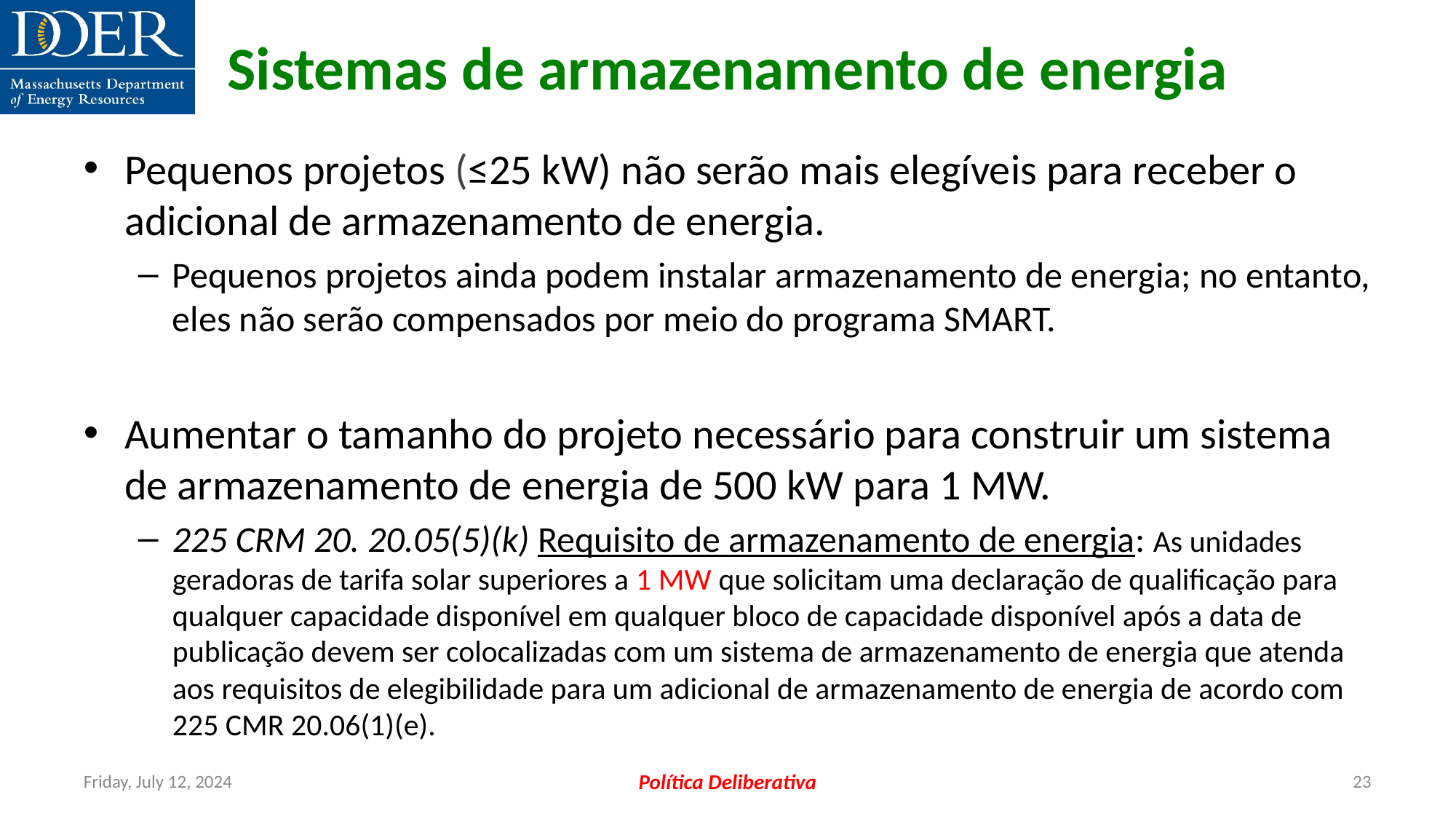

Sistemas de armazenamento de energia
Pequenos projetos (≤25 kW) não serão mais elegíveis para receber o adicional de armazenamento de energia.
Pequenos projetos ainda podem instalar armazenamento de energia; no entanto, eles não serão compensados por meio do programa SMART.

Aumentar o tamanho do projeto necessário para construir um sistema de armazenamento de energia de 500 kW para 1 MW.
225 CRM 20. 20.05(5)(k) Requisito de armazenamento de energia: As unidades geradoras de tarifa solar superiores a 1 MW que solicitam uma declaração de qualificação para qualquer capacidade disponível em qualquer bloco de capacidade disponível após a data de publicação devem ser colocalizadas com um sistema de armazenamento de energia que atenda aos requisitos de elegibilidade para um adicional de armazenamento de energia de acordo com 225 CMR 20.06(1)(e).

Friday, July 12, 2024
Política Deliberativa
23